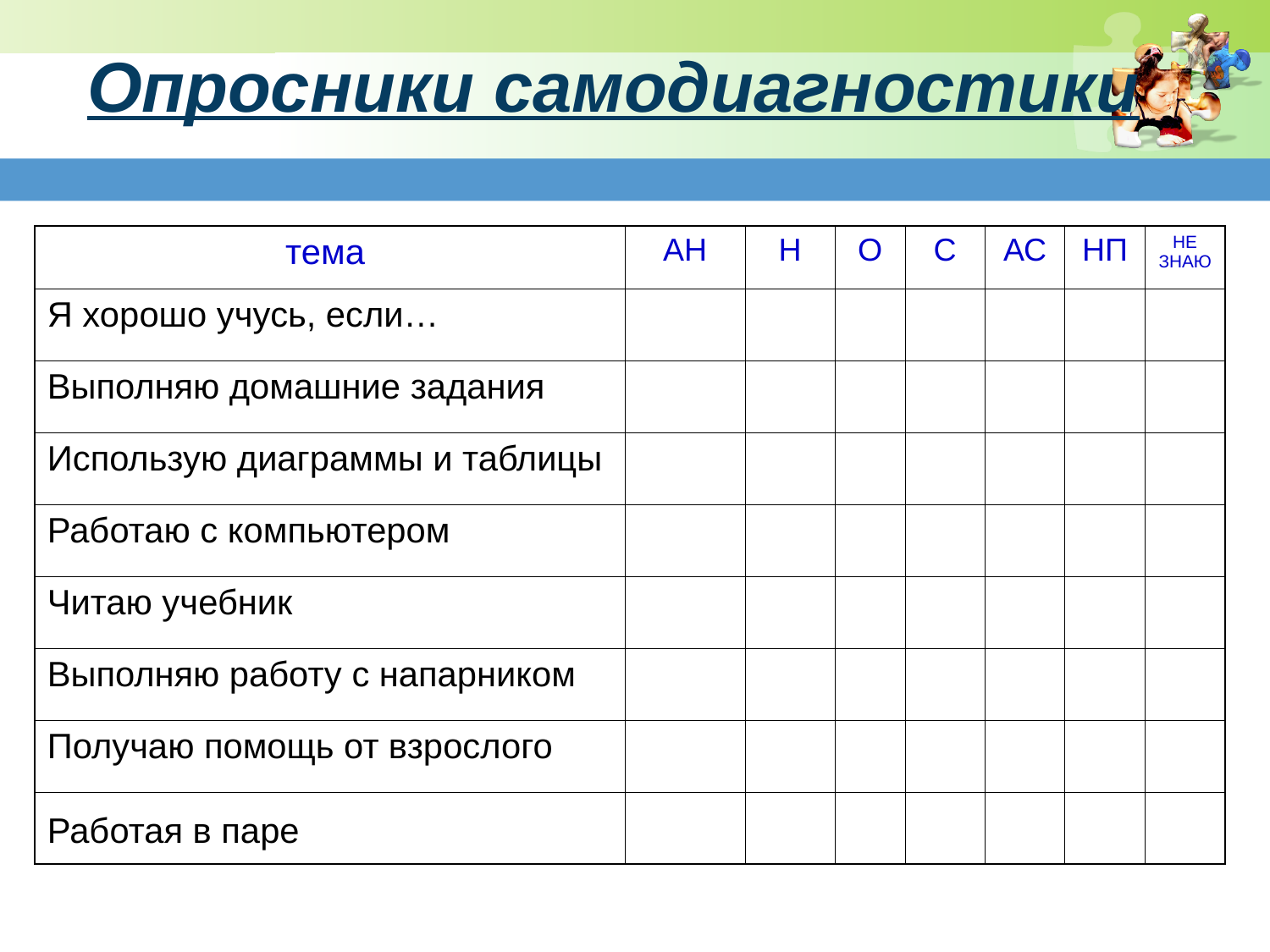

Опросники самодиагностики
| тема | АН | Н | О | С | АС | НП | НЕ ЗНАЮ |
| --- | --- | --- | --- | --- | --- | --- | --- |
| Я хорошо учусь, если… |  |  |  |  |  |  |  |
| Выполняю домашние задания |  |  |  |  |  |  |  |
| Использую диаграммы и таблицы |  |  |  |  |  |  |  |
| Работаю с компьютером |  |  |  |  |  |  |  |
| Читаю учебник |  |  |  |  |  |  |  |
| Выполняю работу с напарником |  |  |  |  |  |  |  |
| Получаю помощь от взрослого |  |  |  |  |  |  |  |
| Работая в паре |  |  |  |  |  |  |  |